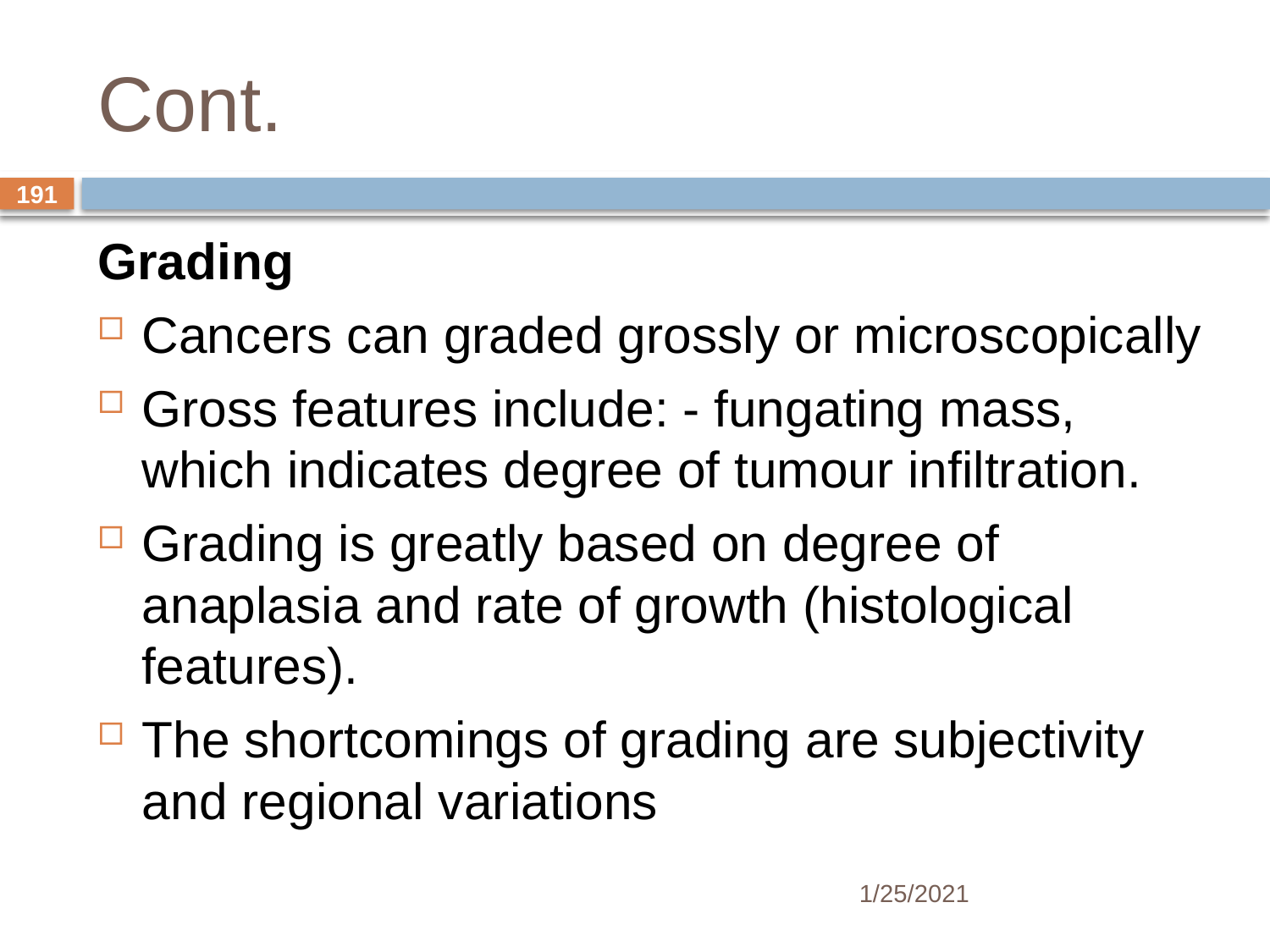

# Cont.
191
Grading
Cancers can graded grossly or microscopically
Gross features include: - fungating mass, which indicates degree of tumour infiltration.
Grading is greatly based on degree of anaplasia and rate of growth (histological features).
The shortcomings of grading are subjectivity and regional variations

1/25/2021